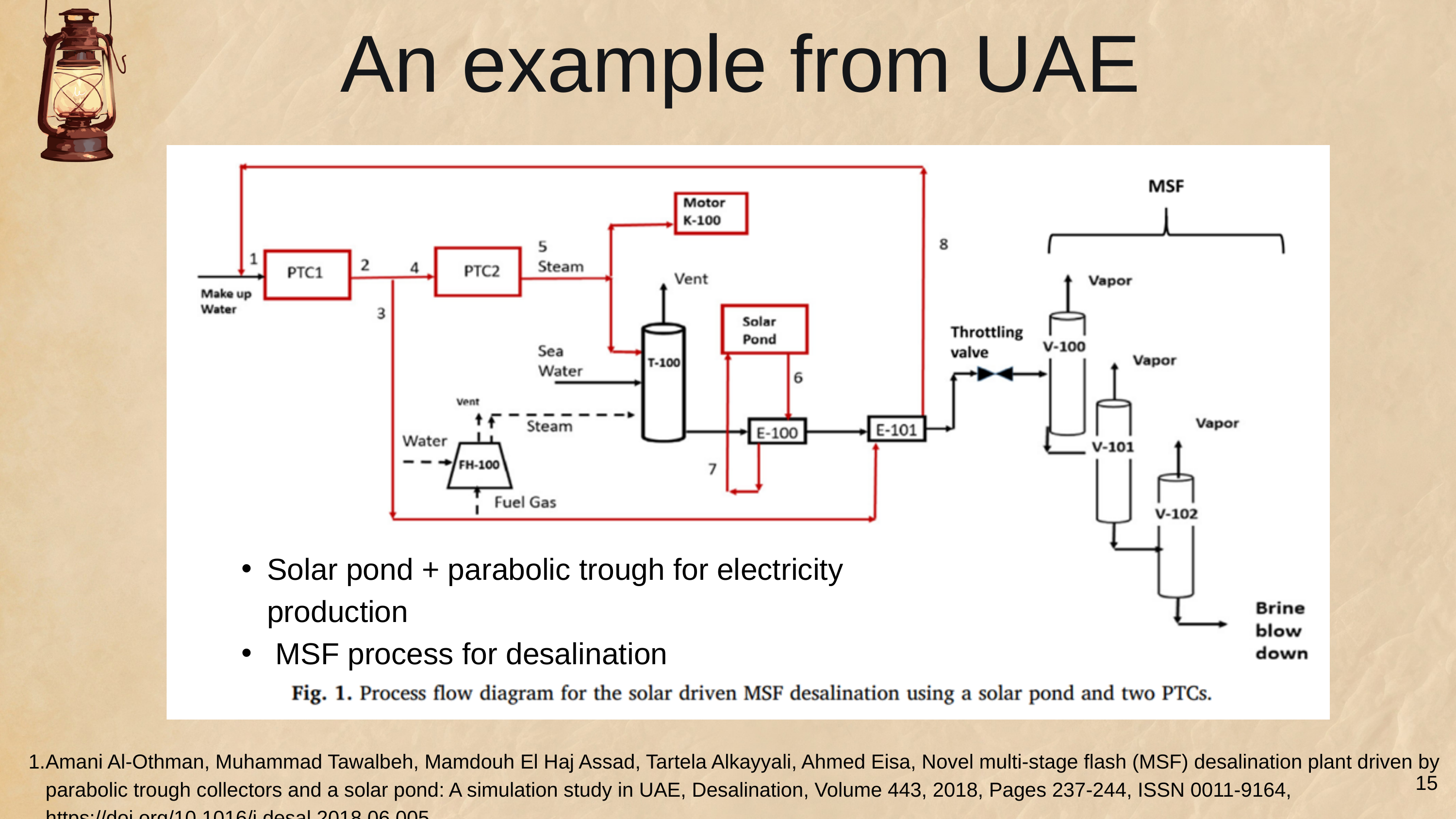

An example from UAE

Solar pond + parabolic trough for electricity production
 MSF process for desalination
Amani Al-Othman, Muhammad Tawalbeh, Mamdouh El Haj Assad, Tartela Alkayyali, Ahmed Eisa, Novel multi-stage flash (MSF) desalination plant driven by parabolic trough collectors and a solar pond: A simulation study in UAE, Desalination, Volume 443, 2018, Pages 237-244, ISSN 0011-9164, https://doi.org/10.1016/j.desal.2018.06.005.
15